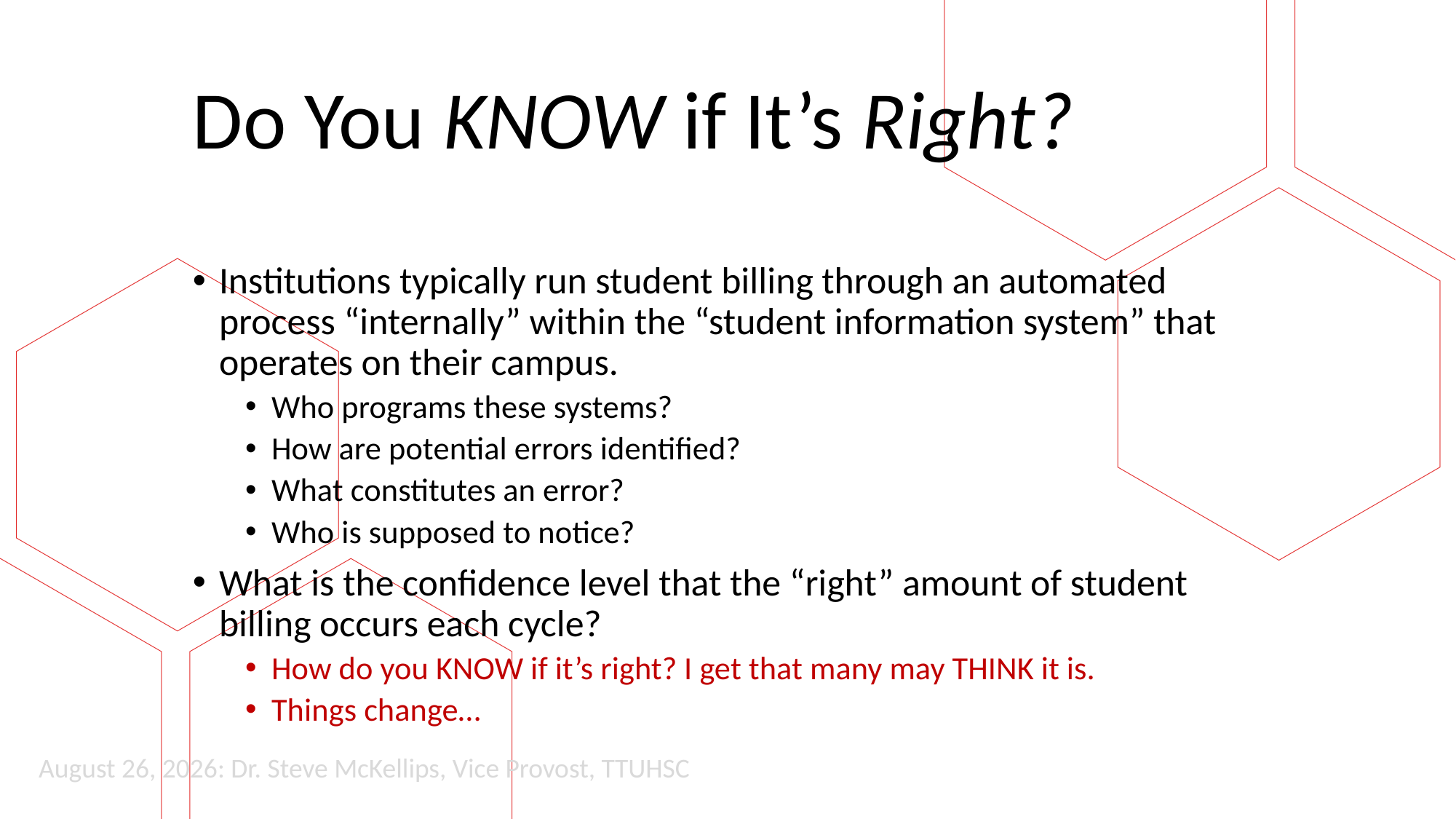

# Do You KNOW if It’s Right?
Institutions typically run student billing through an automated process “internally” within the “student information system” that operates on their campus.
Who programs these systems?
How are potential errors identified?
What constitutes an error?
Who is supposed to notice?
What is the confidence level that the “right” amount of student billing occurs each cycle?
How do you KNOW if it’s right? I get that many may THINK it is.
Things change…
August 26, 2026: Dr. Steve McKellips, Vice Provost, TTUHSC